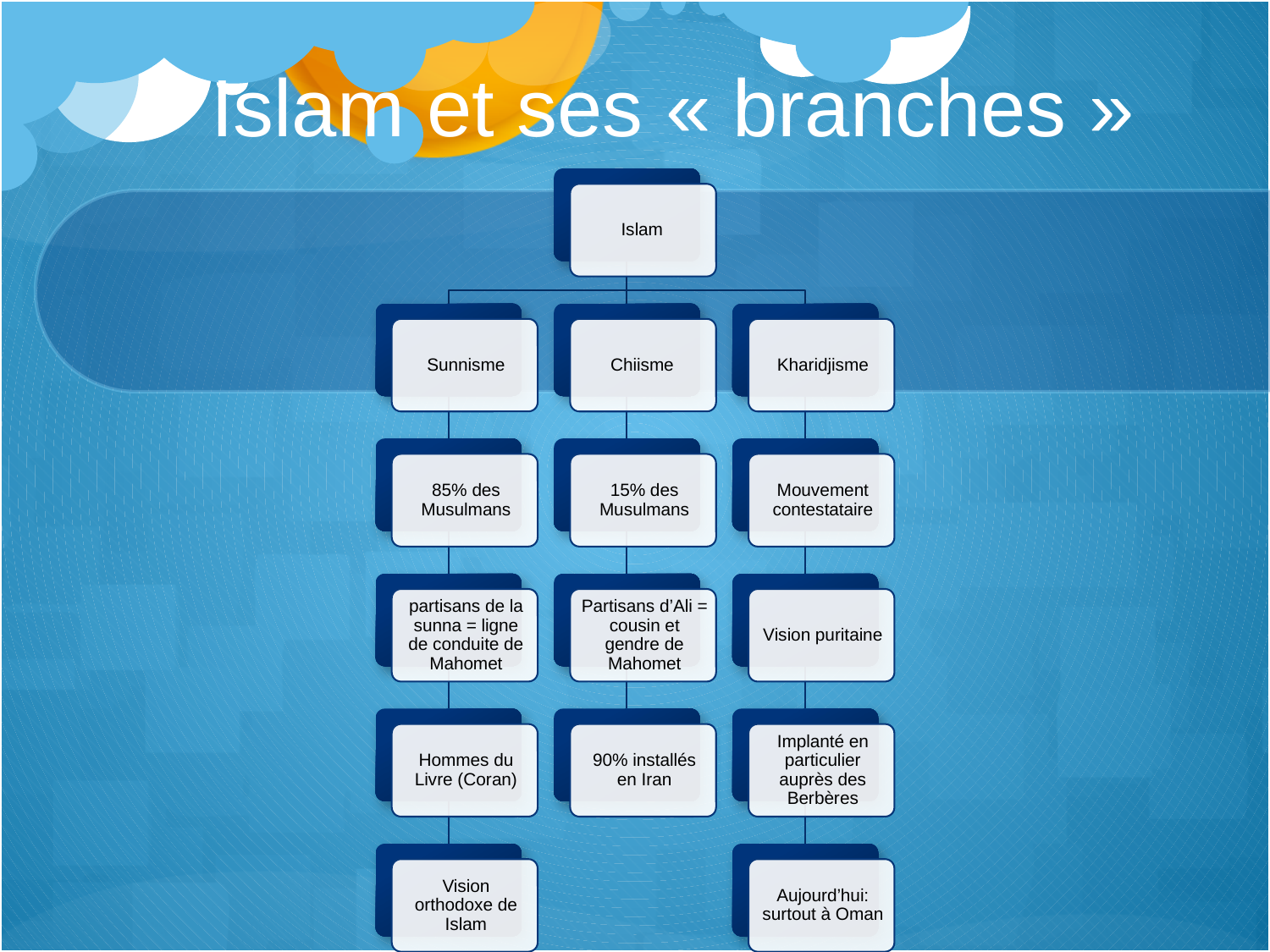

# Islam et ses « branches »
Islam
Sunnisme
85% des Musulmans
partisans de la sunna = ligne de conduite de Mahomet
Hommes du Livre (Coran)
Vision orthodoxe de Islam
Chiisme
15% des Musulmans
Partisans d’Ali = cousin et gendre de Mahomet
90% installés en Iran
Kharidjisme
Mouvement contestataire
Vision puritaine
Implanté en particulier auprès des Berbères
Aujourd’hui: surtout à Oman